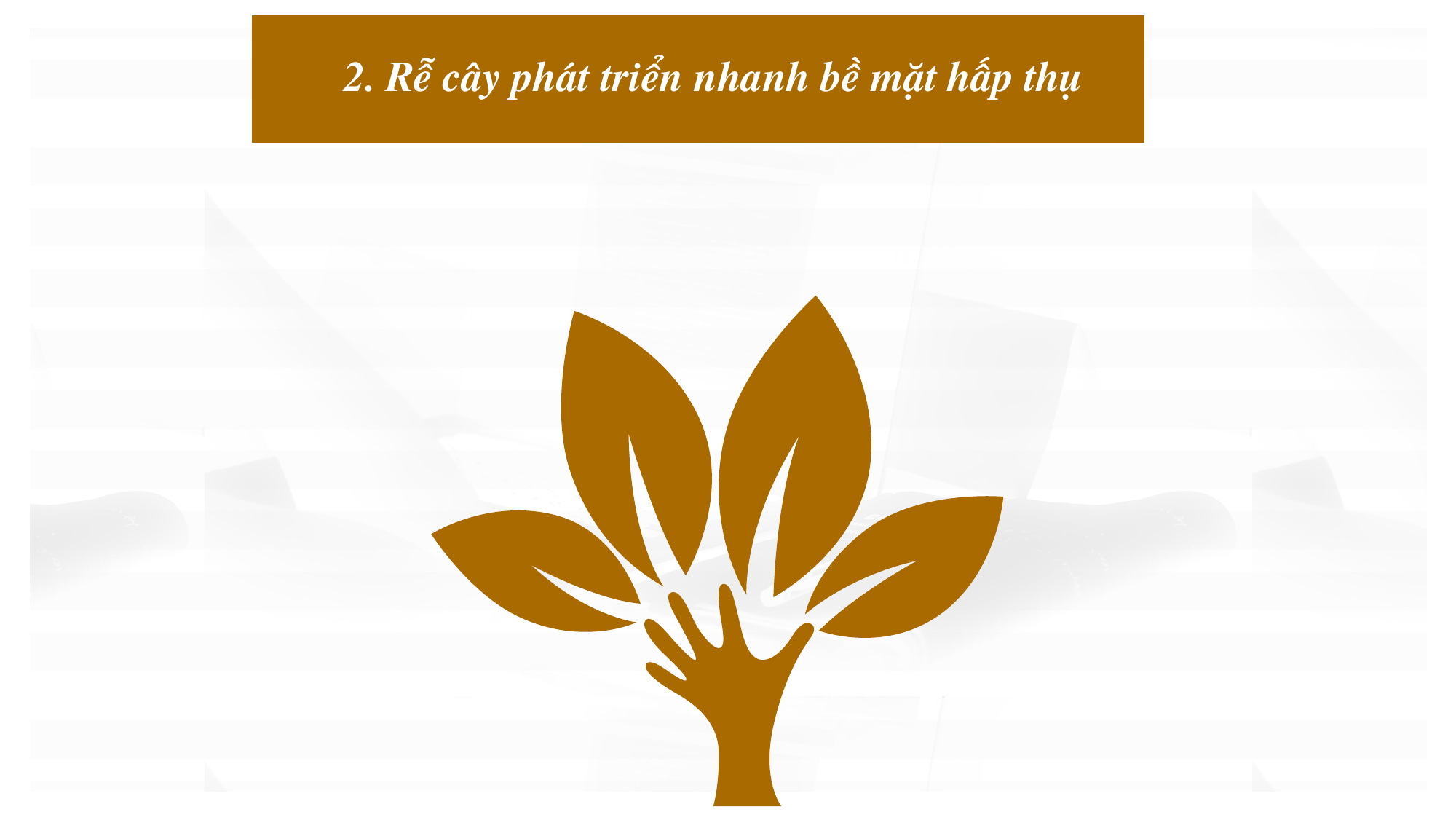

2. Rễ cây phát triển nhanh bề mặt hấp thụ